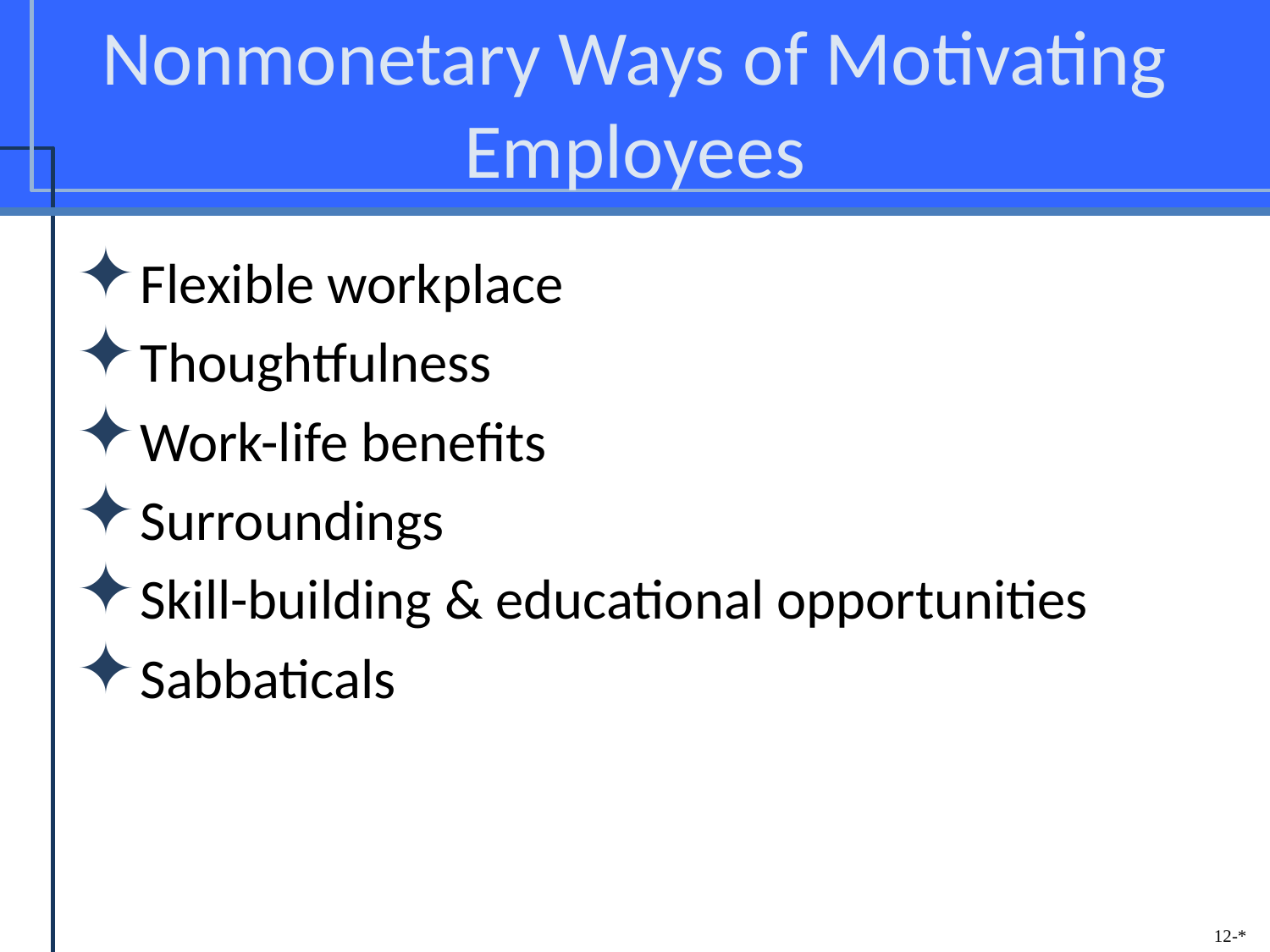

# Nonmonetary Ways of Motivating Employees
Flexible workplace
Thoughtfulness
Work-life benefits
Surroundings
Skill-building & educational opportunities
Sabbaticals